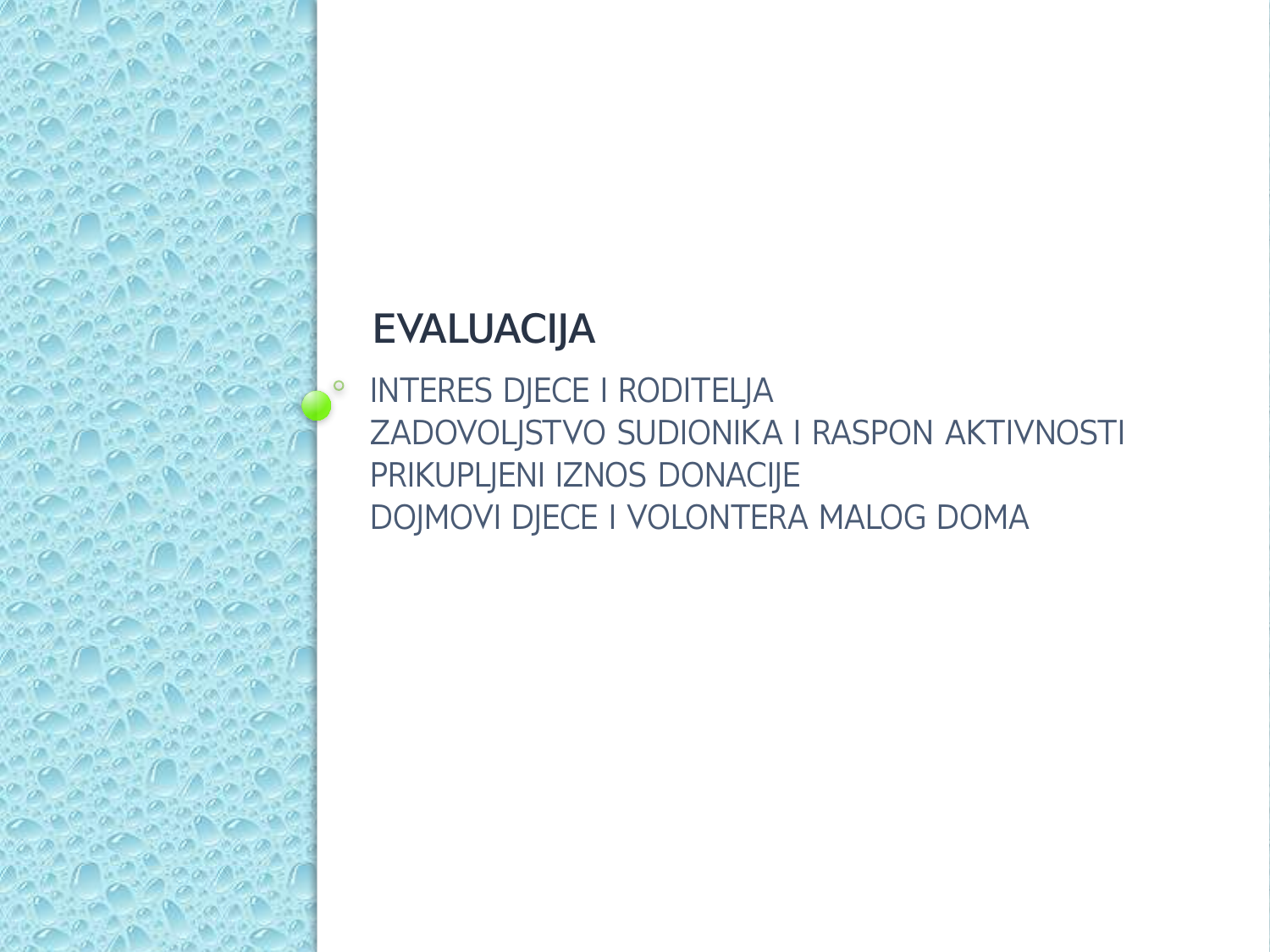

EVALUACIJA
# Interes djece i roditelja zadovoljstvo sudionika i raspon aktivnosti prikupljeni iznos donacije dojmovi djece i volontera malog doma